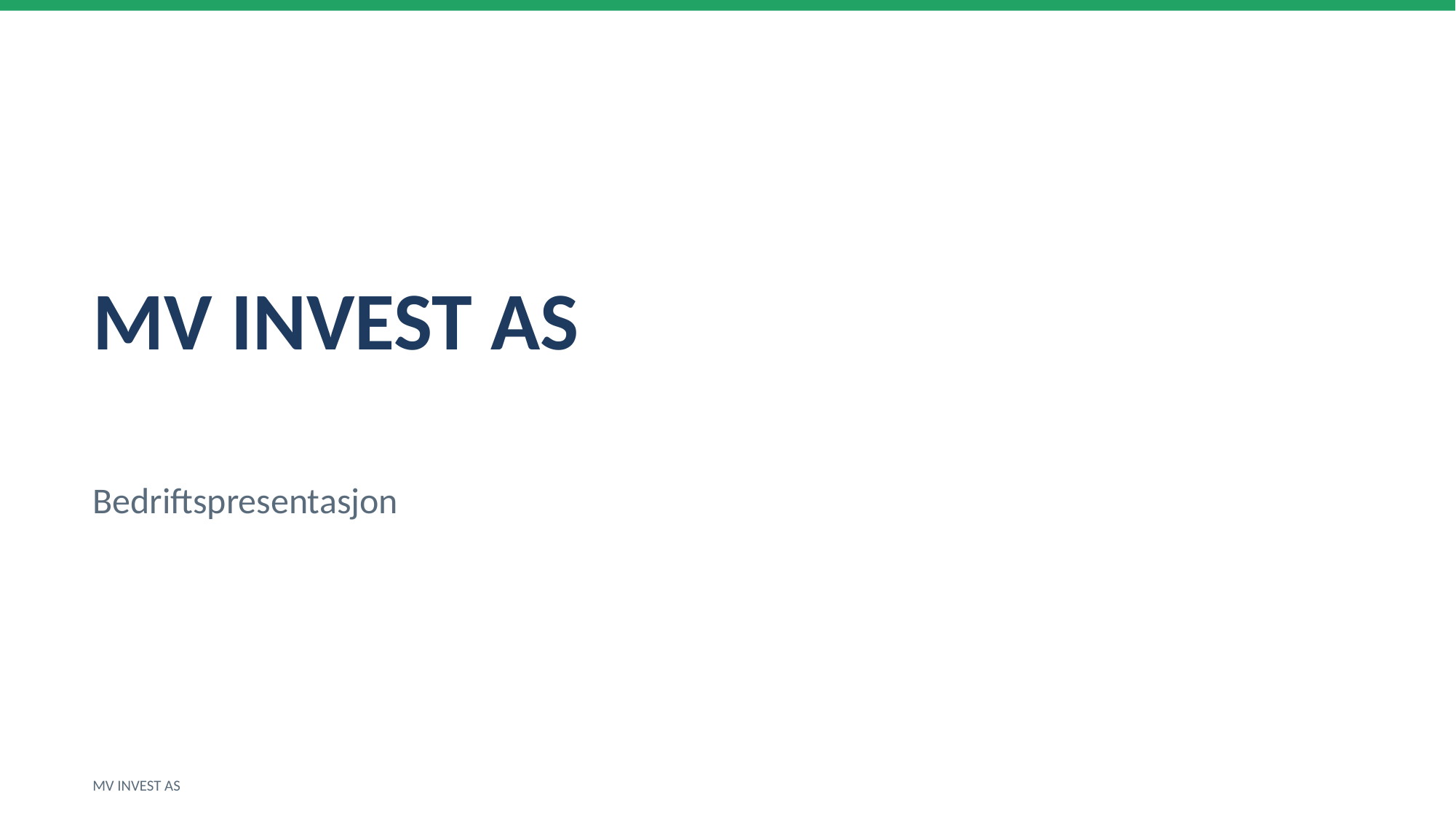

MV INVEST AS
Bedriftspresentasjon
MV INVEST AS